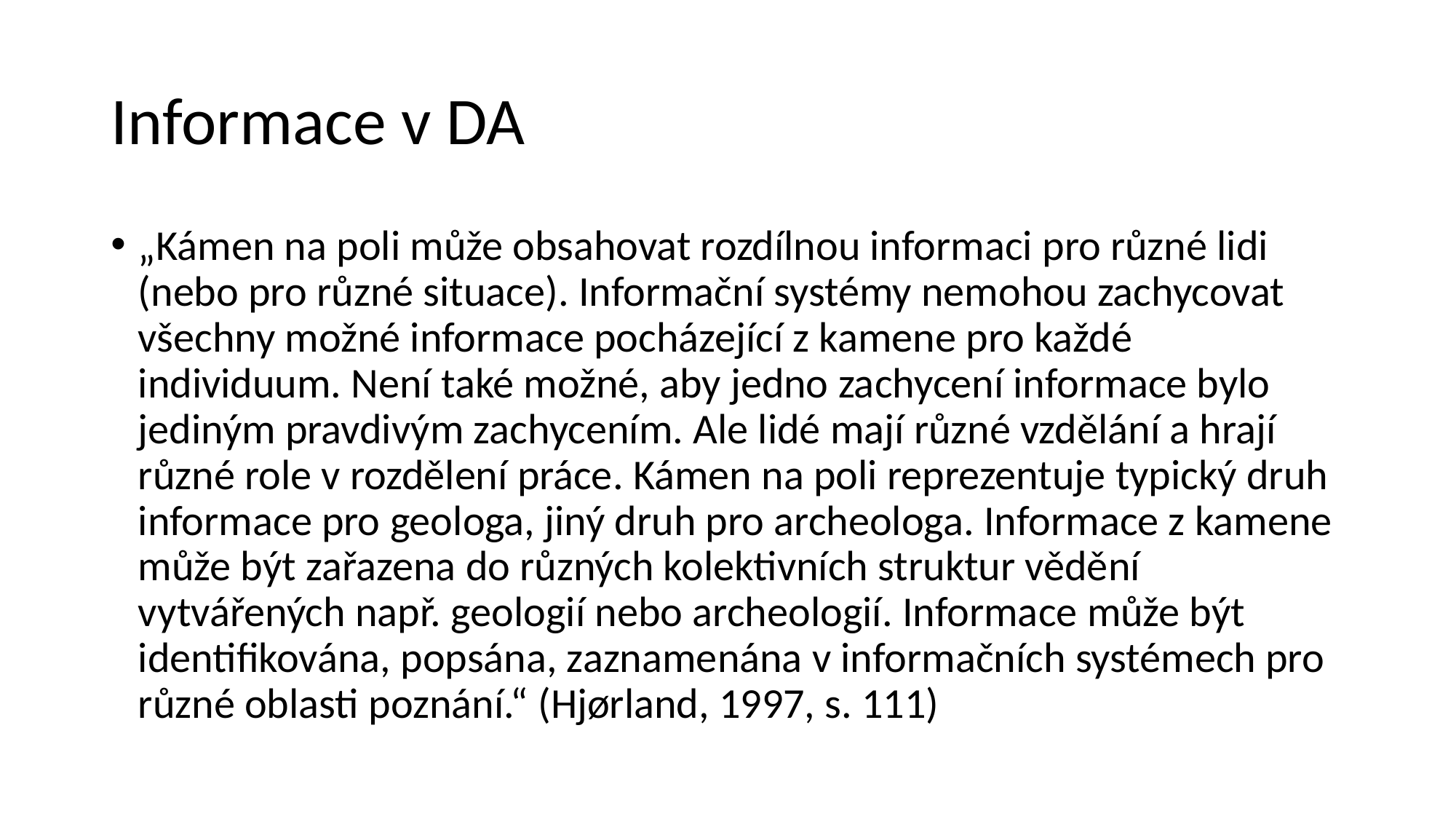

# Informace v DA
„Kámen na poli může obsahovat rozdílnou informaci pro různé lidi (nebo pro různé situace). Informační systémy nemohou zachycovat všechny možné informace pocházející z kamene pro každé individuum. Není také možné, aby jedno zachycení informace bylo jediným pravdivým zachycením. Ale lidé mají různé vzdělání a hrají různé role v rozdělení práce. Kámen na poli reprezentuje typický druh informace pro geologa, jiný druh pro archeologa. Informace z kamene může být zařazena do různých kolektivních struktur vědění vytvářených např. geologií nebo archeologií. Informace může být identifikována, popsána, zaznamenána v informačních systémech pro různé oblasti poznání.“ (Hjørland, 1997, s. 111)